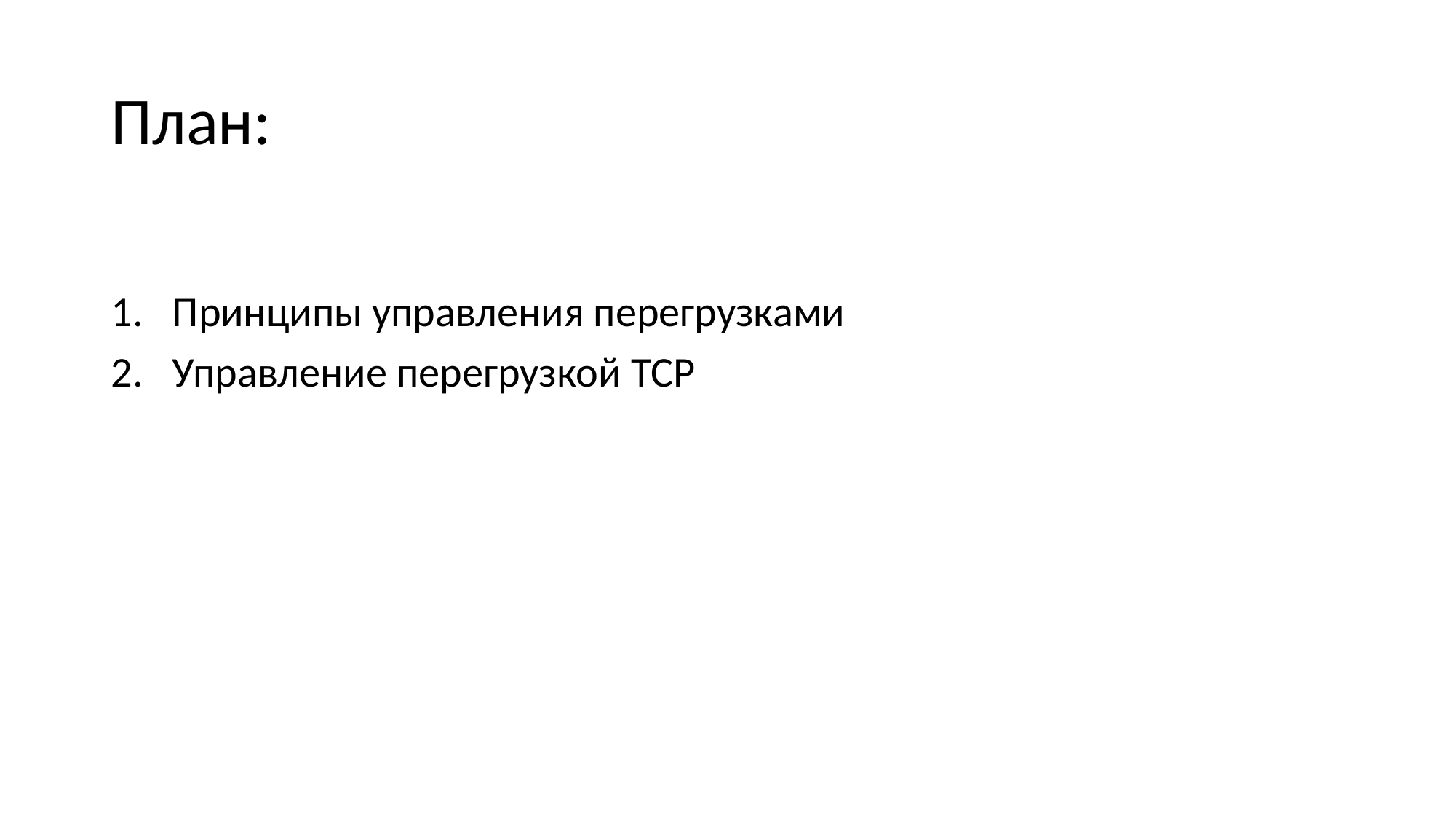

# План:

Принципы управления перегрузками
Управление перегрузкой TCP